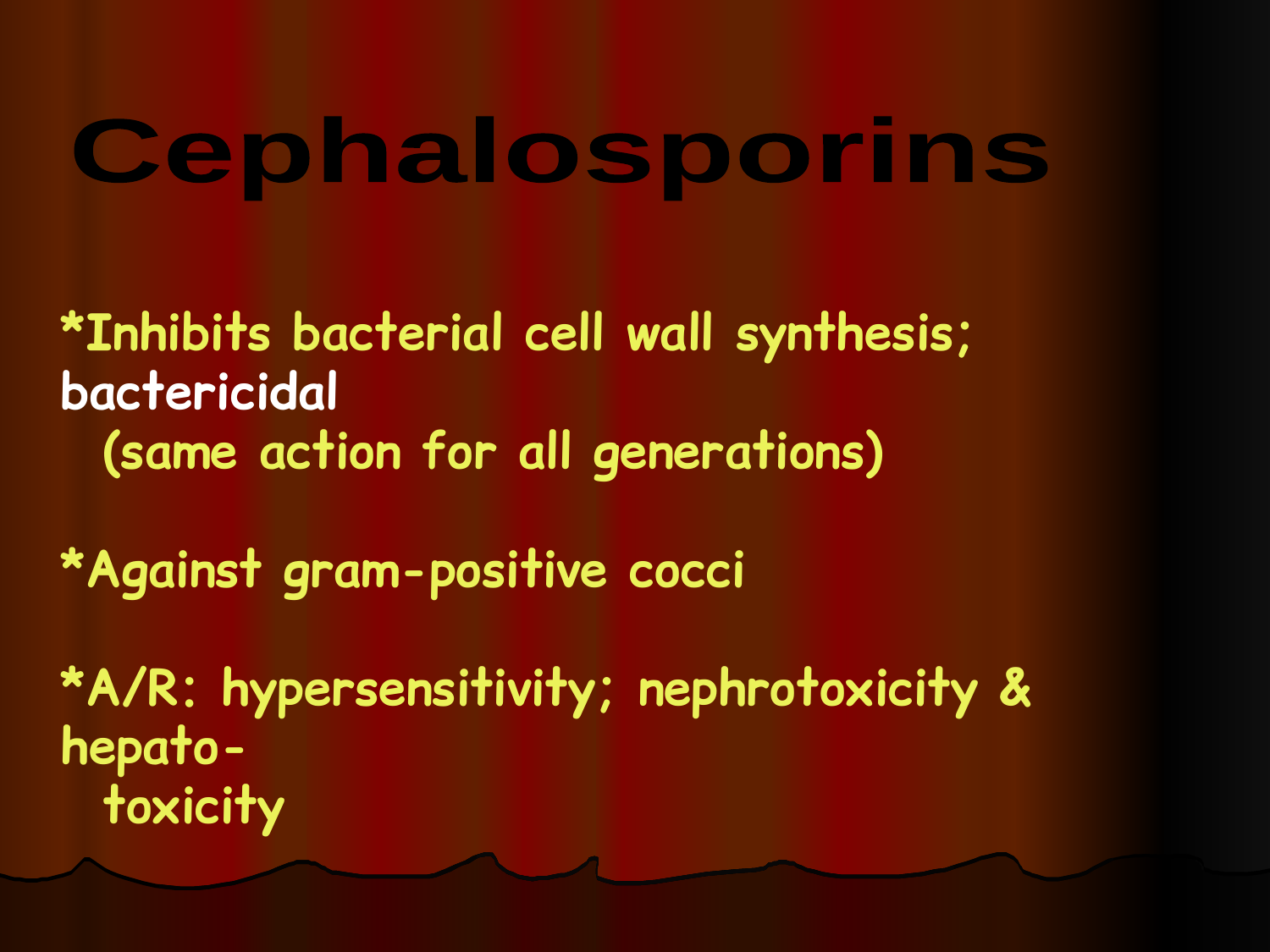

Cephalosporins

*Inhibits bacterial cell wall synthesis; bactericidal
  (same action for all generations)

*Against gram-positive cocci

*A/R: hypersensitivity; nephrotoxicity & hepato-
  toxicity